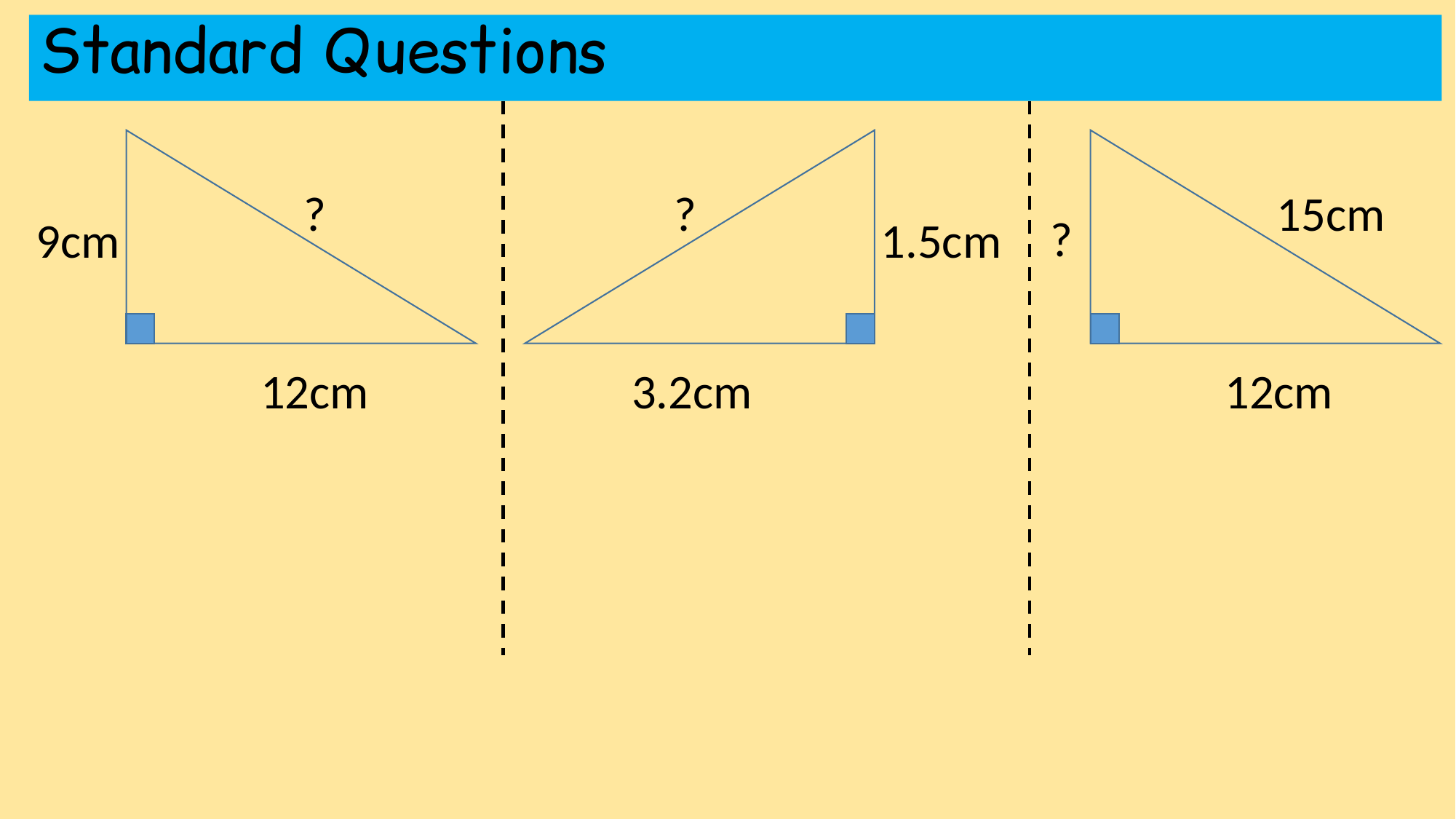

Standard Questions

?
9cm

12cm

?
1.5cm

3.2cm

15cm
?

12cm